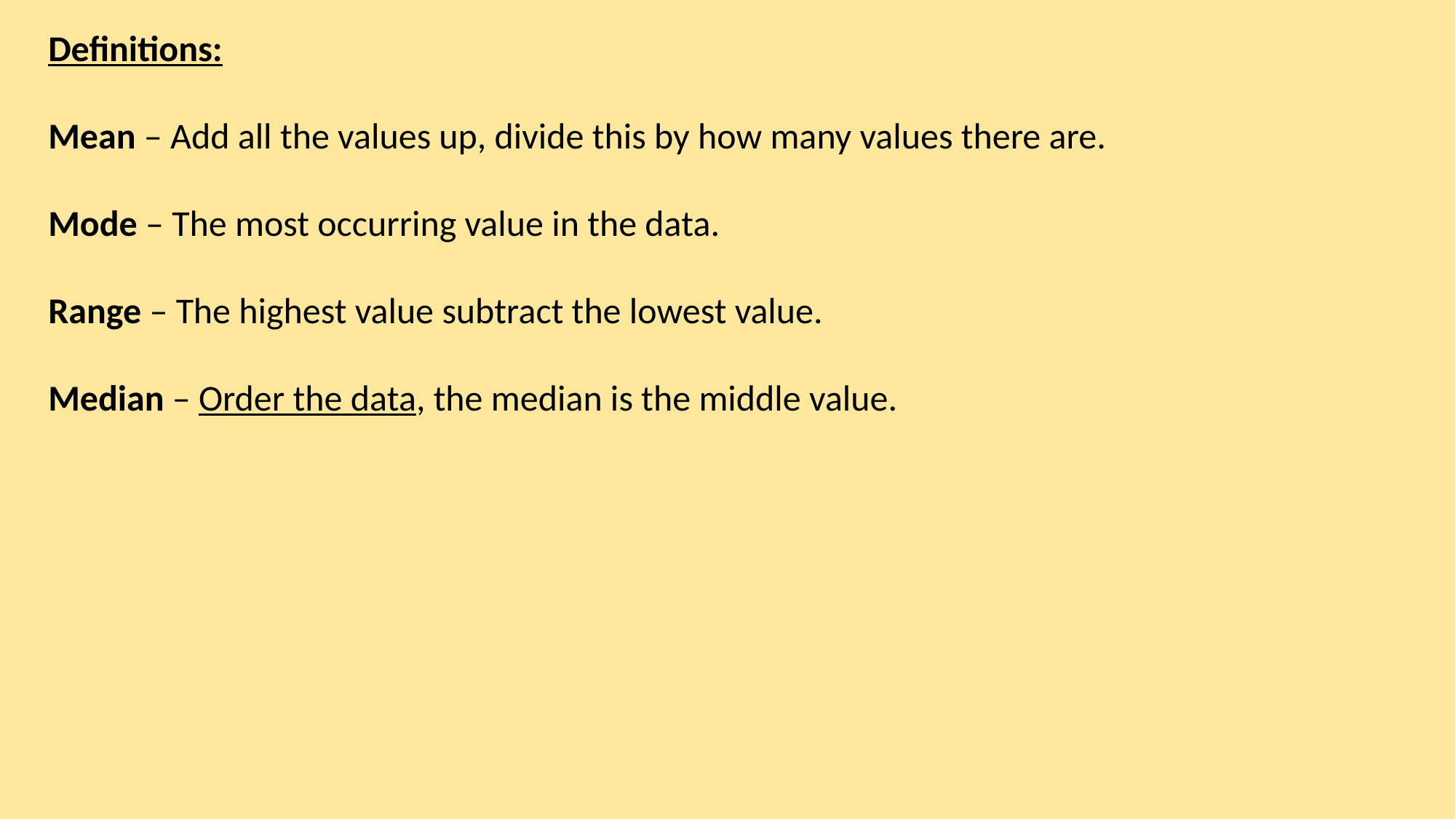

Definitions:
Mean – Add all the values up, divide this by how many values there are.

Mode – The most occurring value in the data.

Range – The highest value subtract the lowest value.

Median – Order the data, the median is the middle value.